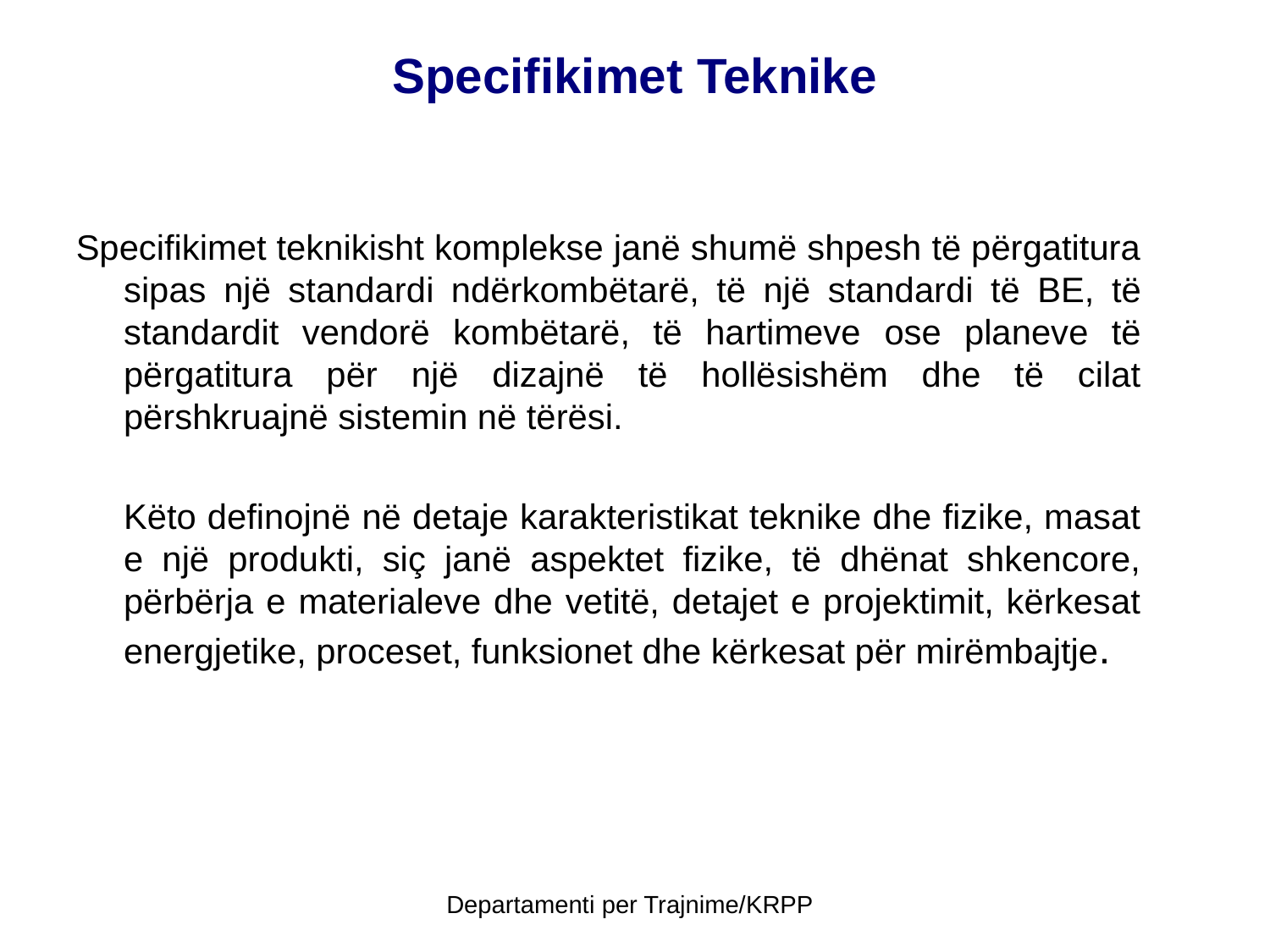

# Specifikimet Teknike

Specifikimet teknikisht komplekse janë shumë shpesh të përgatitura sipas një standardi ndërkombëtarë, të një standardi të BE, të standardit vendorë kombëtarë, të hartimeve ose planeve të përgatitura për një dizajnë të hollësishëm dhe të cilat përshkruajnë sistemin në tërësi.

	Këto definojnë në detaje karakteristikat teknike dhe fizike, masat e një produkti, siç janë aspektet fizike, të dhënat shkencore, përbërja e materialeve dhe vetitë, detajet e projektimit, kërkesat energjetike, proceset, funksionet dhe kërkesat për mirëmbajtje.

Departamenti per Trajnime/KRPP